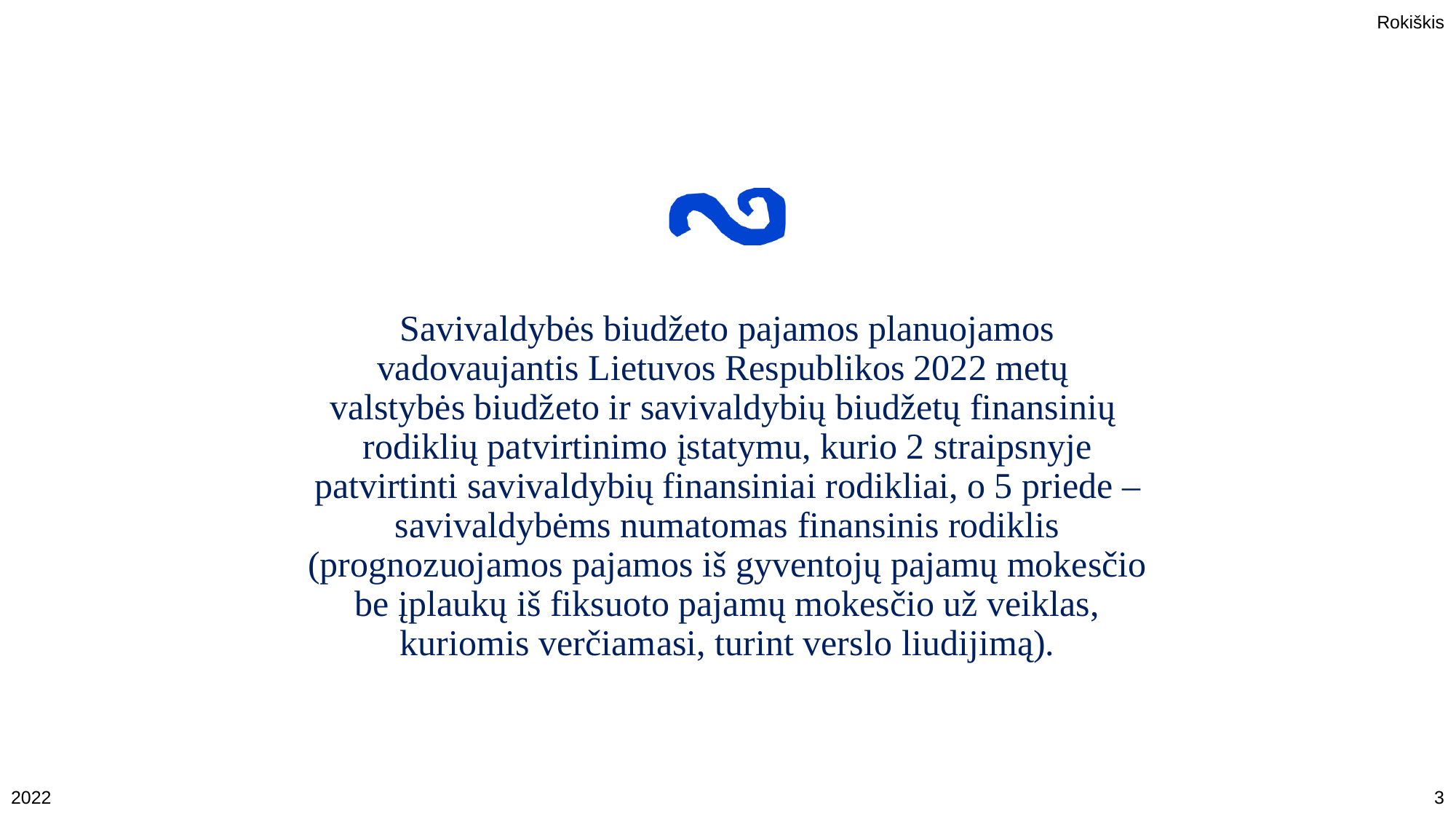

Savivaldybės biudžeto pajamos planuojamos vadovaujantis Lietuvos Respublikos 2022 metų  valstybės biudžeto ir savivaldybių biudžetų finansinių  rodiklių patvirtinimo įstatymu, kurio 2 straipsnyje patvirtinti savivaldybių finansiniai rodikliai, o 5 priede – savivaldybėms numatomas finansinis rodiklis (prognozuojamos pajamos iš gyventojų pajamų mokesčio be įplaukų iš fiksuoto pajamų mokesčio už veiklas, kuriomis verčiamasi, turint verslo liudijimą).

2022
3